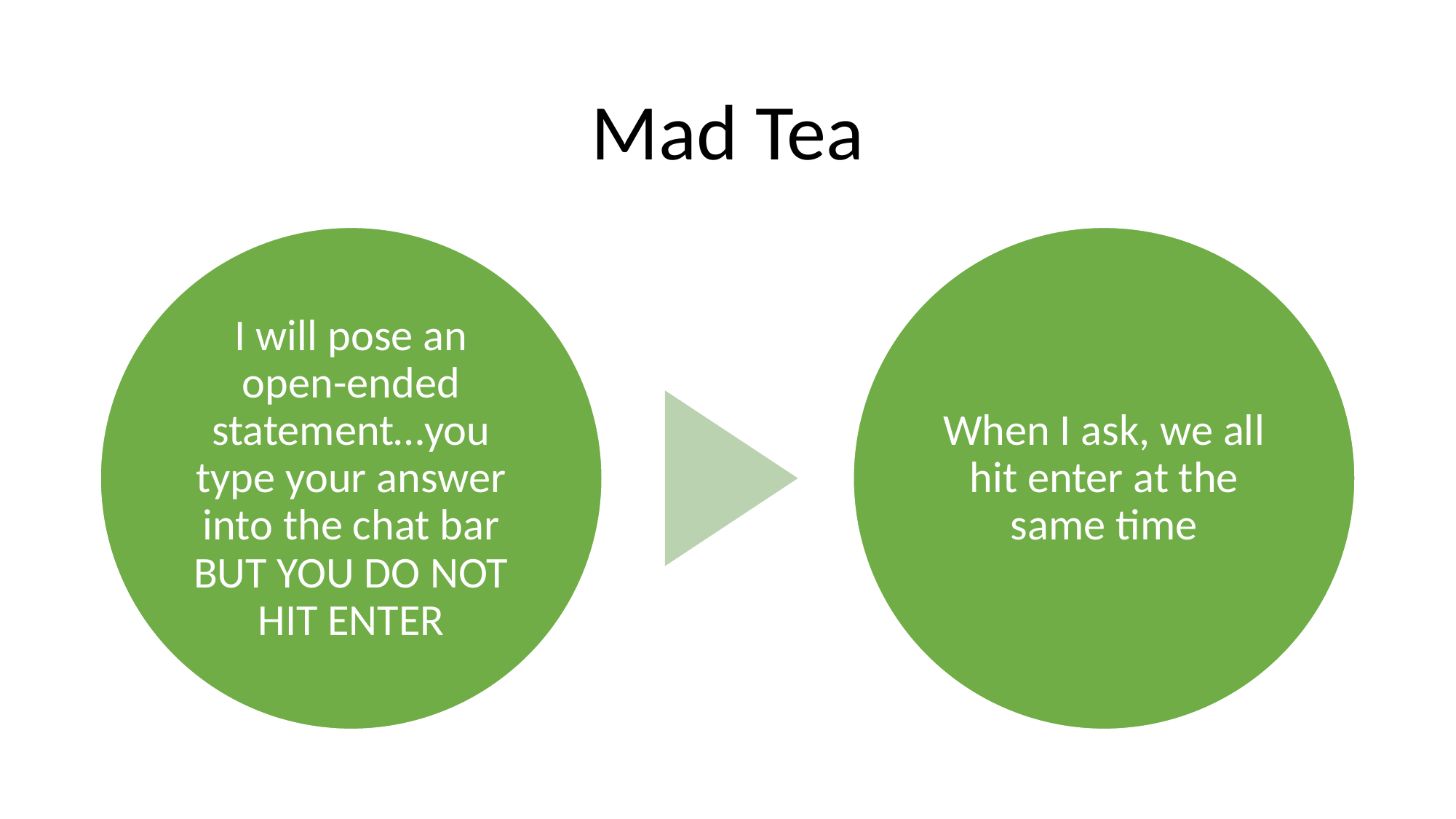

# Mad Tea
I will pose an open-ended statement…you type your answer into the chat bar BUT YOU DO NOT HIT ENTER
When I ask, we all hit enter at the same time